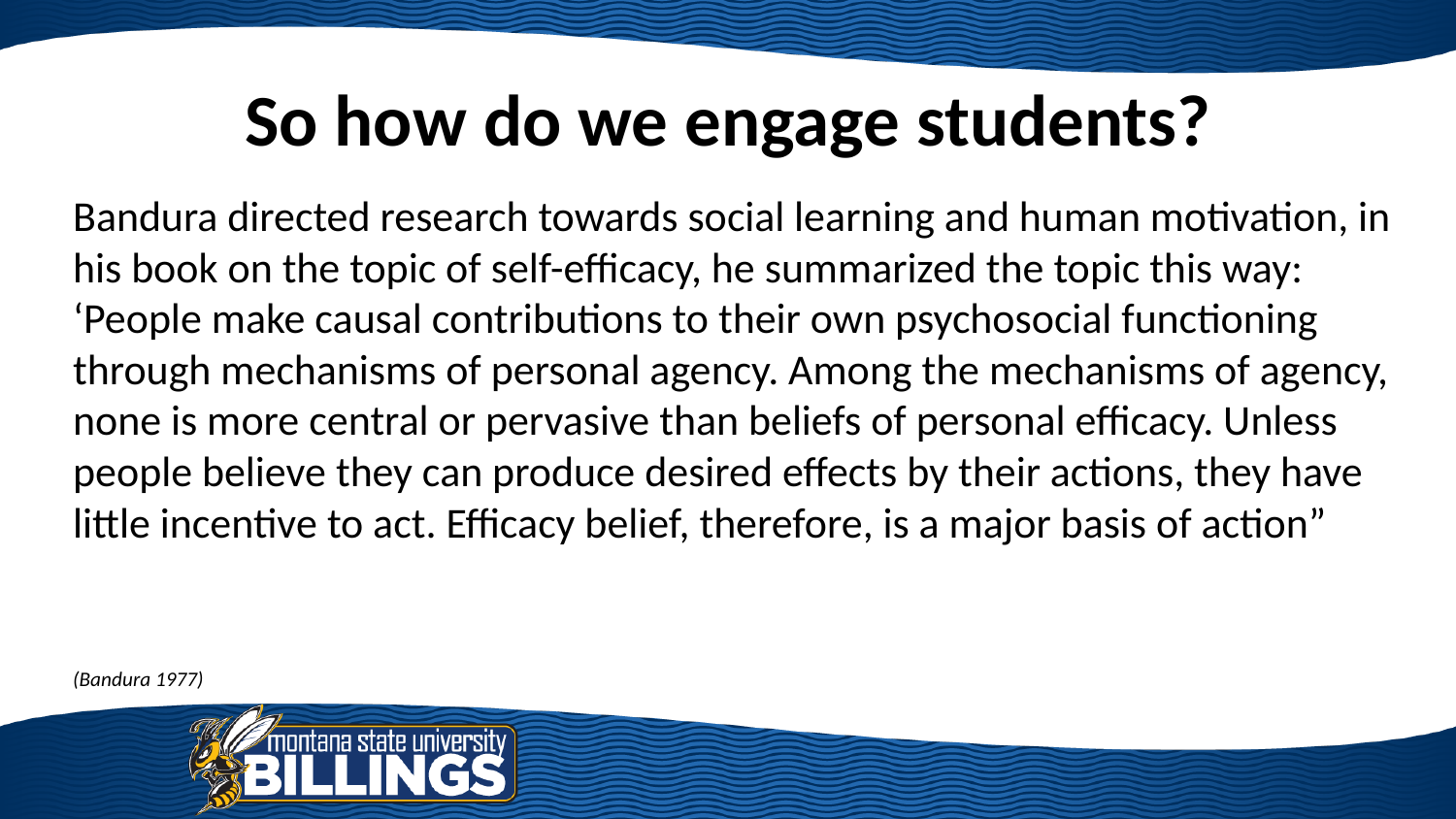

# So how do we engage students?
Bandura directed research towards social learning and human motivation, in his book on the topic of self-efficacy, he summarized the topic this way: ‘People make causal contributions to their own psychosocial functioning through mechanisms of personal agency. Among the mechanisms of agency, none is more central or pervasive than beliefs of personal efficacy. Unless people believe they can produce desired effects by their actions, they have little incentive to act. Efficacy belief, therefore, is a major basis of action”

(Bandura 1977)